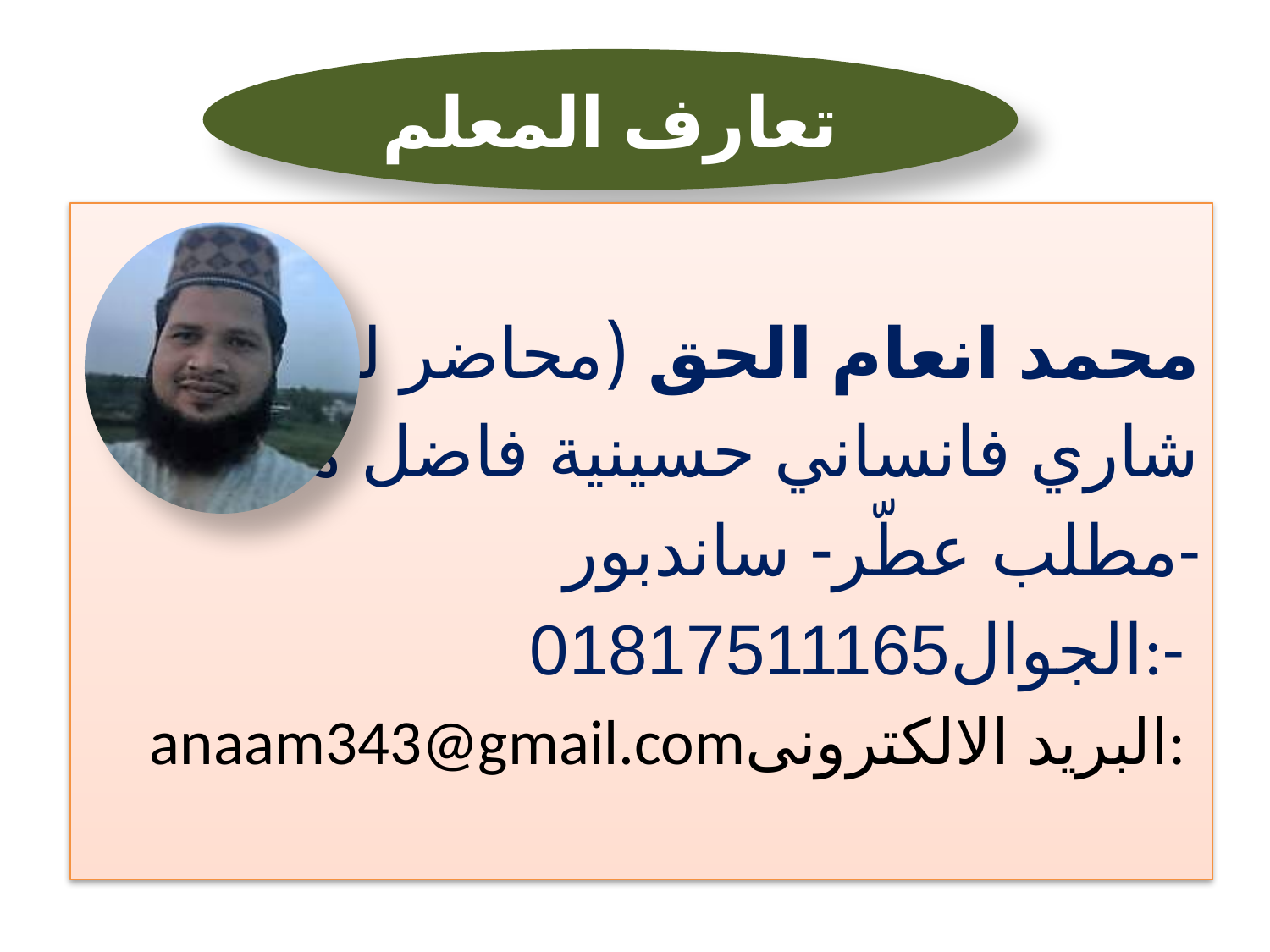

تعارف المعلم

محمد انعام الحق (محاضر للعرب)
شاري فانساني حسينية فاضل مدرسة
مطلب عطّر- ساندبور-
 01817511165الجوال:-
anaam343@gmail.comالبريد الالكترونى: